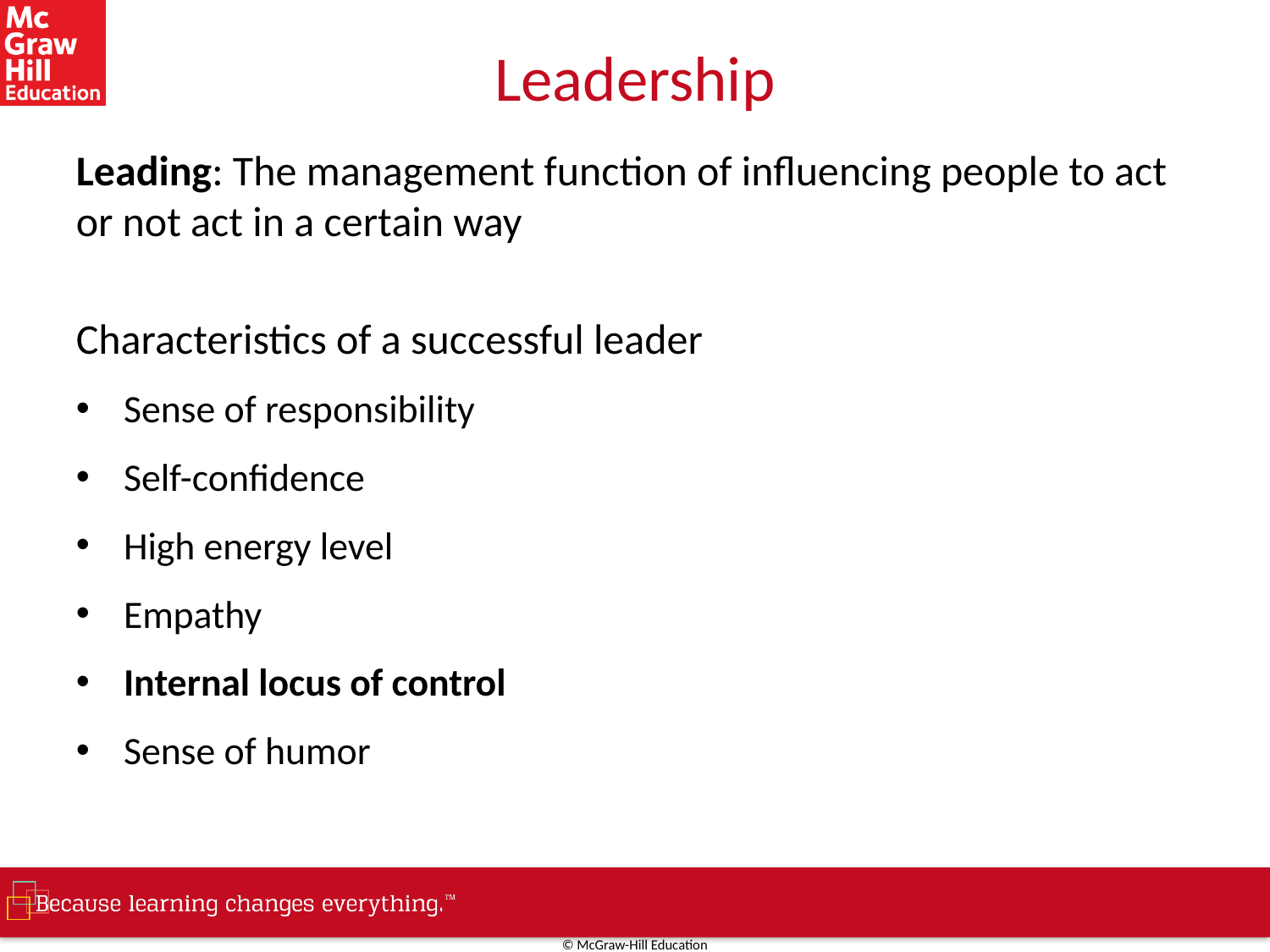

# Leadership
Leading: The management function of influencing people to act or not act in a certain way

Characteristics of a successful leader
Sense of responsibility
Self-confidence
High energy level
Empathy
Internal locus of control
Sense of humor